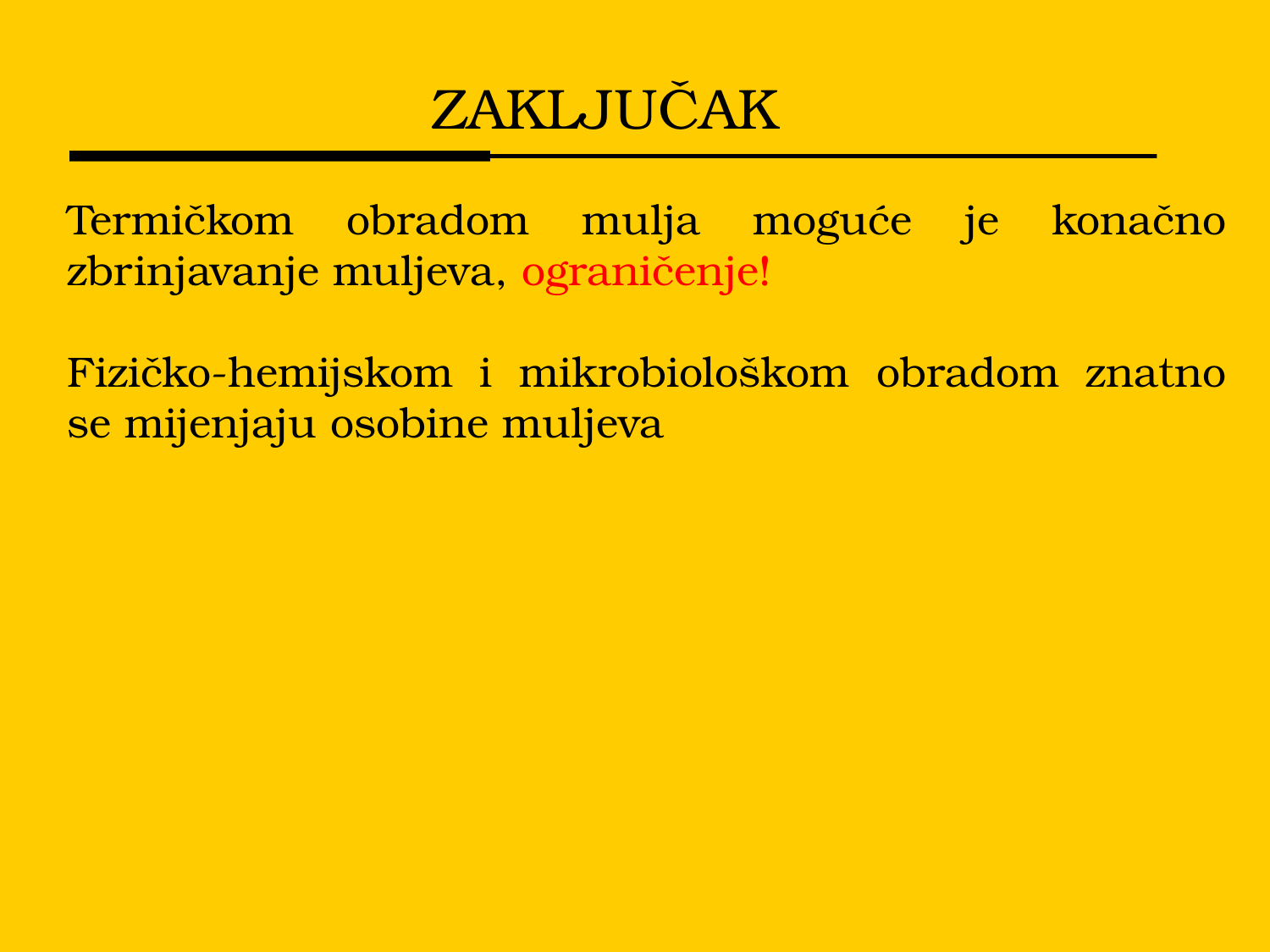

ZAKLJUČAK

Termičkom obradom mulja moguće je konačno zbrinjavanje muljeva, ograničenje!

Fizičko-hemijskom i mikrobiološkom obradom znatno se mijenjaju osobine muljeva